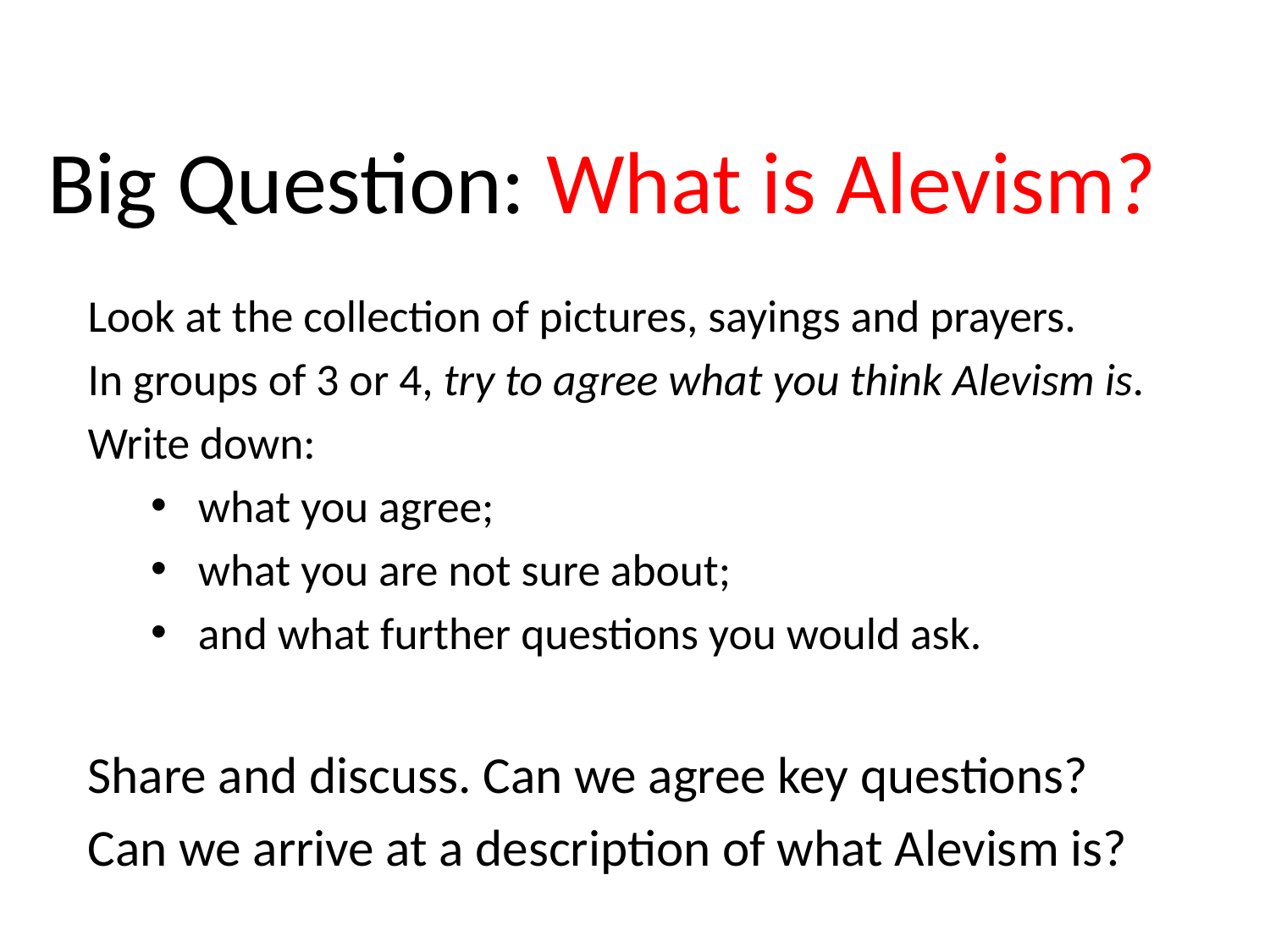

# Big Question: What is Alevism?
Look at the collection of pictures, sayings and prayers.
In groups of 3 or 4, try to agree what you think Alevism is.
Write down:
what you agree;
what you are not sure about;
and what further questions you would ask.

Share and discuss. Can we agree key questions?
Can we arrive at a description of what Alevism is?